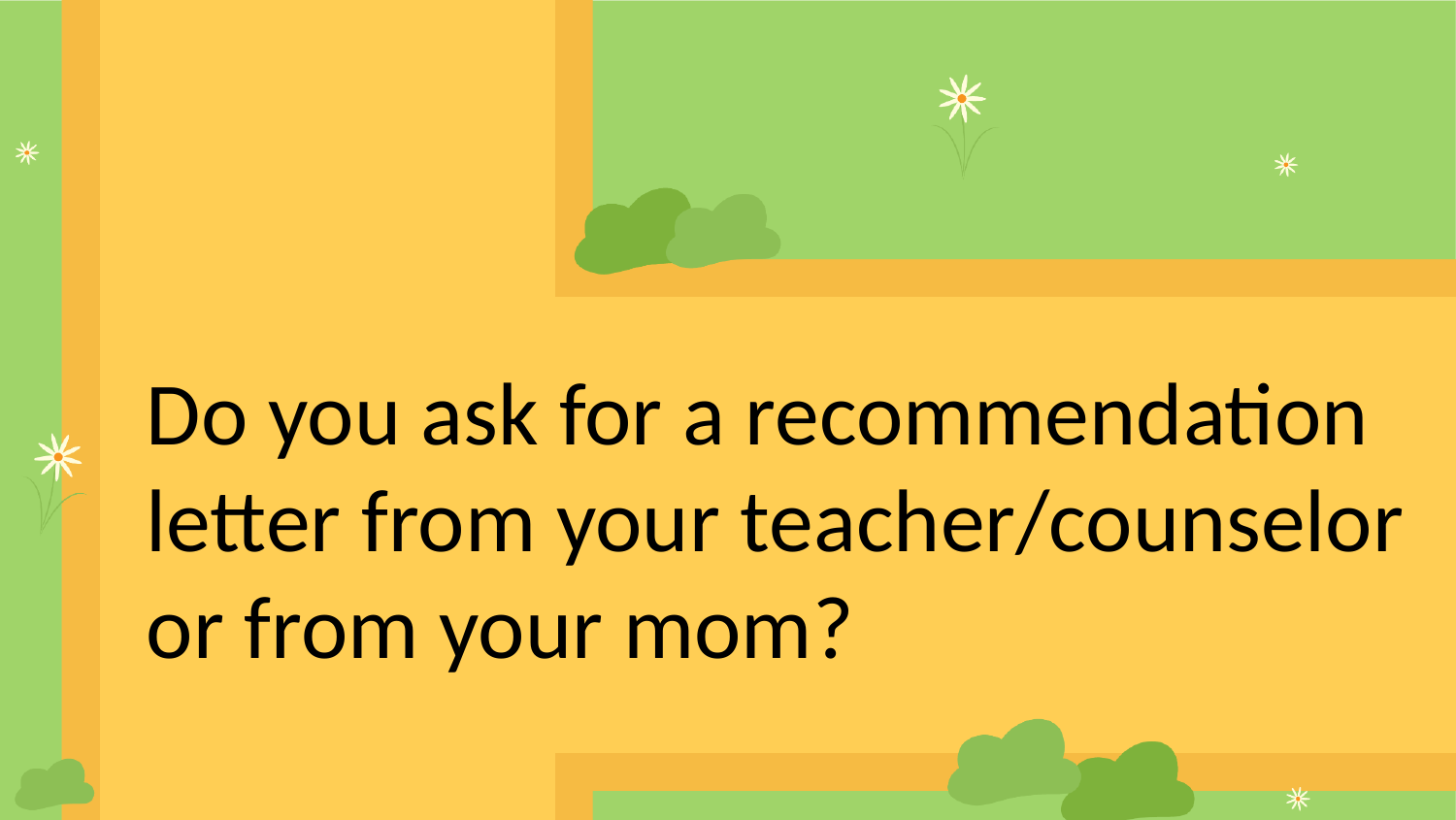

Do you ask for a recommendation letter from your teacher/counselor or from your mom?